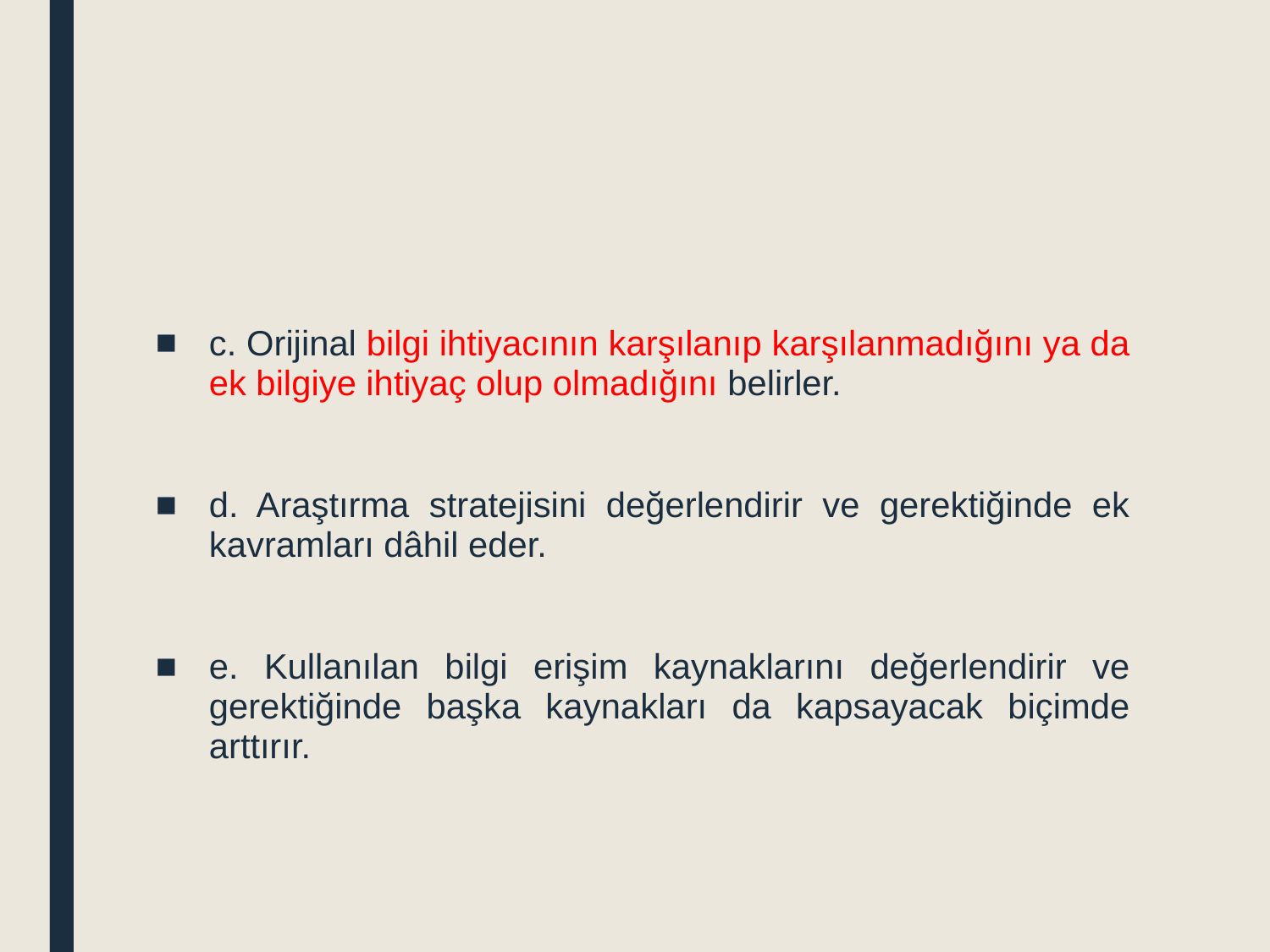

#
c. Orijinal bilgi ihtiyacının karşılanıp karşılanmadığını ya da ek bilgiye ihtiyaç olup olmadığını belirler.

d. Araştırma stratejisini değerlendirir ve gerektiğinde ek kavramları dâhil eder.

e. Kullanılan bilgi erişim kaynaklarını değerlendirir ve gerektiğinde başka kaynakları da kapsayacak biçimde arttırır.